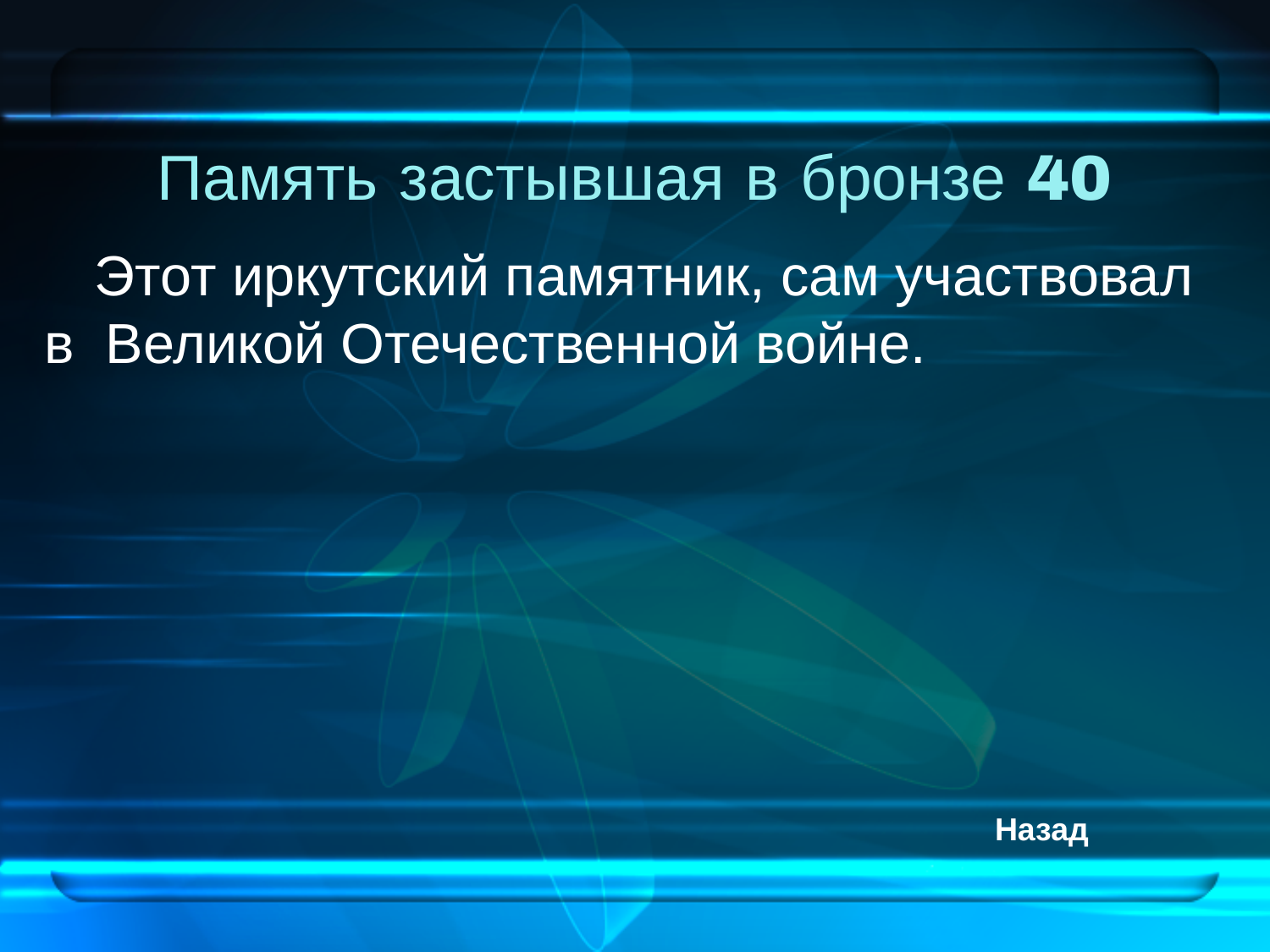

# Память застывшая в бронзе 40
Этот иркутский памятник, сам участвовал в  Великой Отечественной войне.
Назад